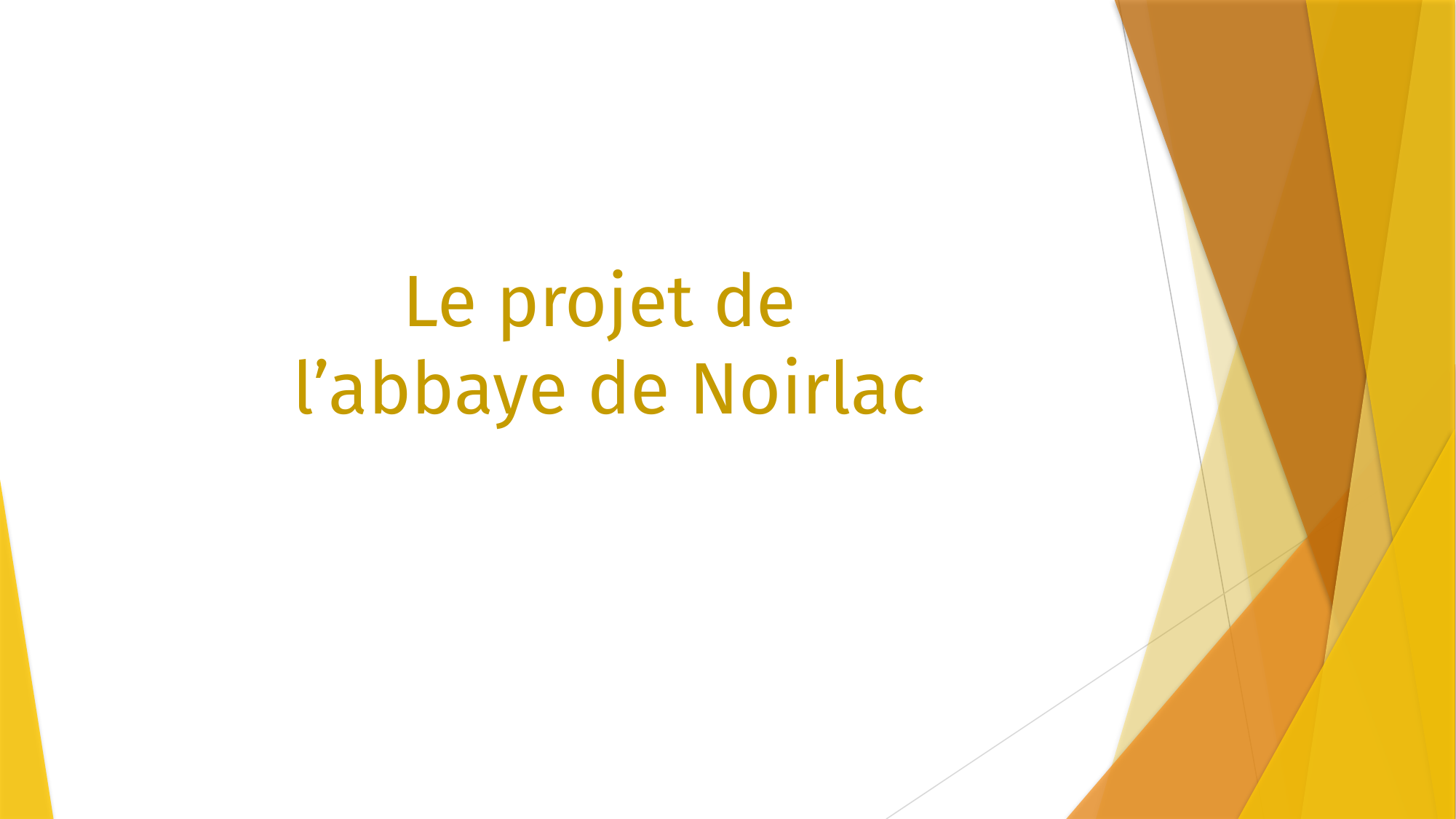

# Le projet de l’abbaye de Noirlac